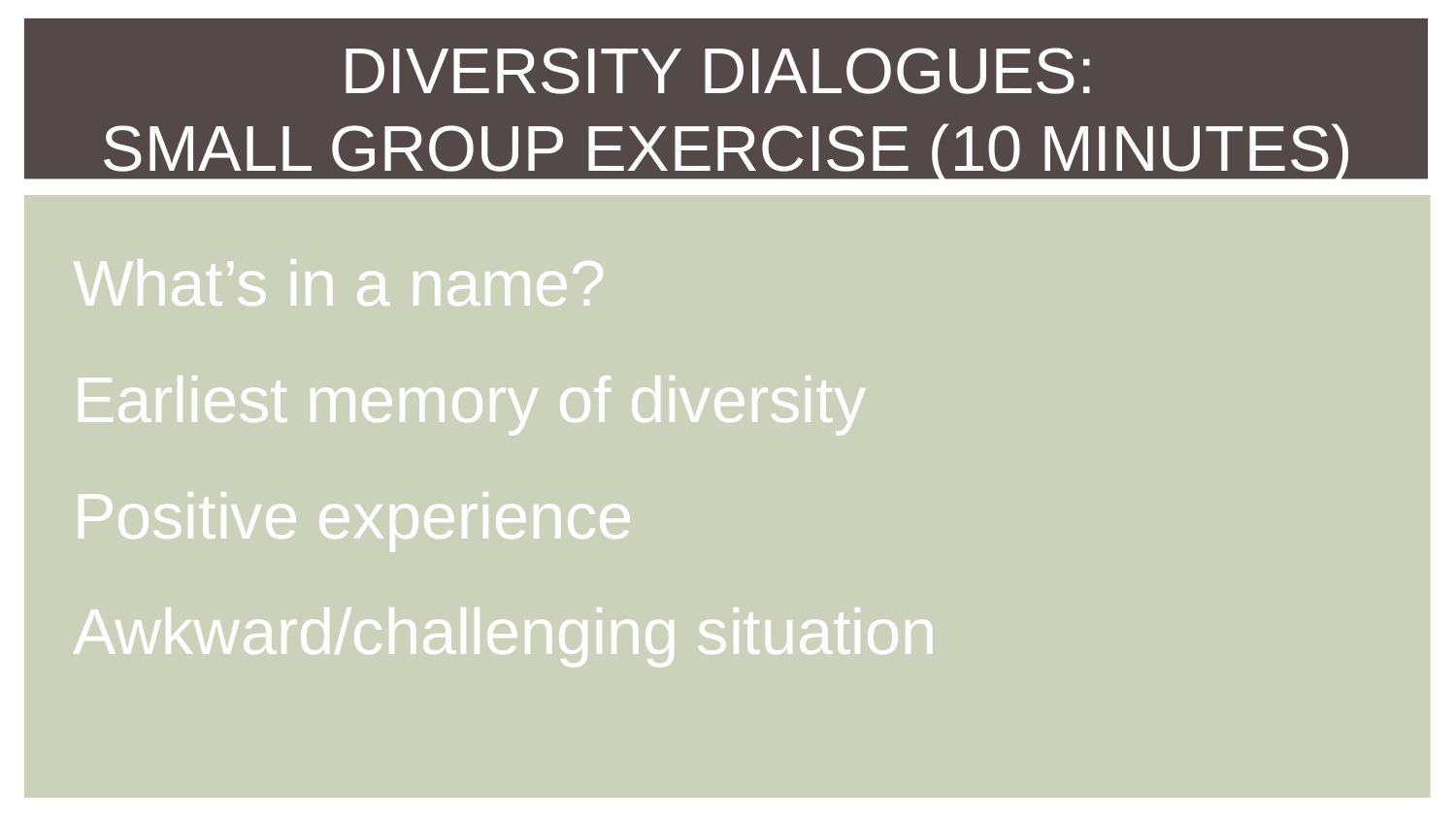

# DIVERSITY DIALOGUES: SMALL GROUP EXERCISE (10 MINUTES)
What’s in a name?

Earliest memory of diversity

Positive experience

Awkward/challenging situation